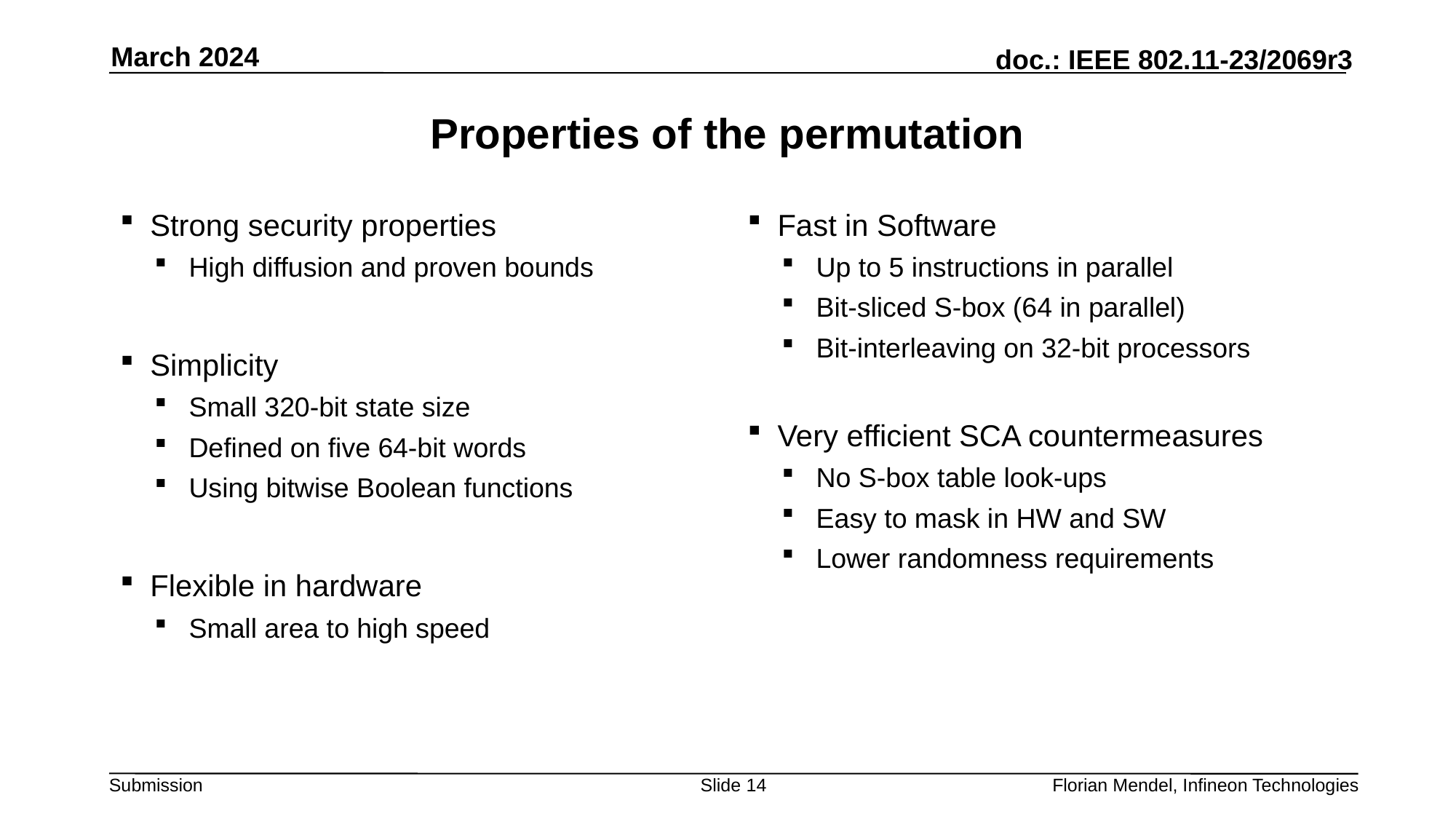

March 2024
# Properties of the permutation
Strong security properties
High diffusion and proven bounds

Simplicity
Small 320-bit state size
Defined on five 64-bit words
Using bitwise Boolean functions

Flexible in hardware
Small area to high speed
Fast in Software
Up to 5 instructions in parallel
Bit-sliced S-box (64 in parallel)
Bit-interleaving on 32-bit processors

Very efficient SCA countermeasures
No S-box table look-ups
Easy to mask in HW and SW
Lower randomness requirements

Slide 14
Florian Mendel, Infineon Technologies